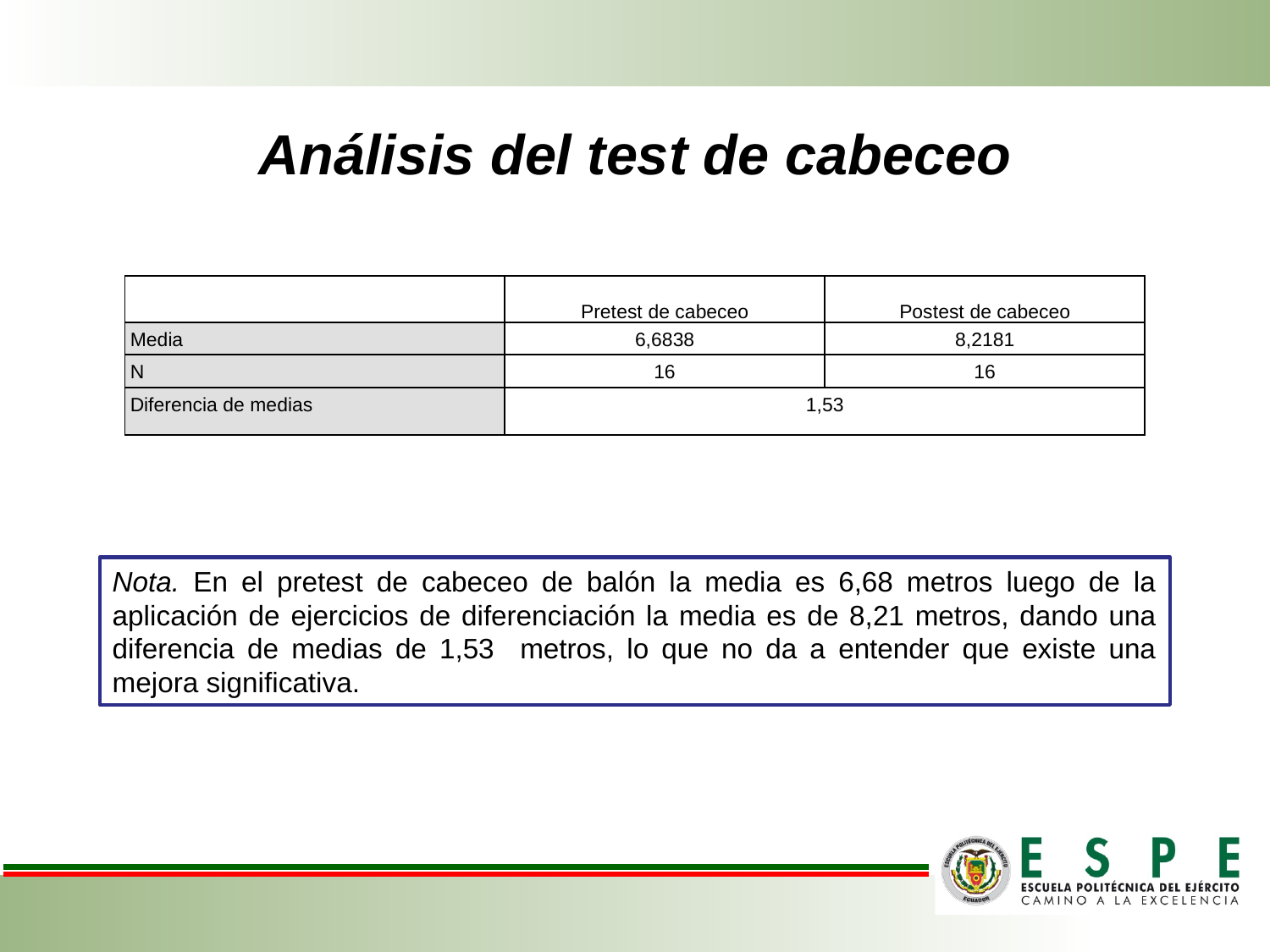

# Análisis del test de cabeceo
|  | Pretest de cabeceo | Postest de cabeceo |
| --- | --- | --- |
| Media | 6,6838 | 8,2181 |
| N | 16 | 16 |
| Diferencia de medias | 1,53 |  |
Nota. En el pretest de cabeceo de balón la media es 6,68 metros luego de la aplicación de ejercicios de diferenciación la media es de 8,21 metros, dando una diferencia de medias de 1,53  metros, lo que no da a entender que existe una mejora significativa.